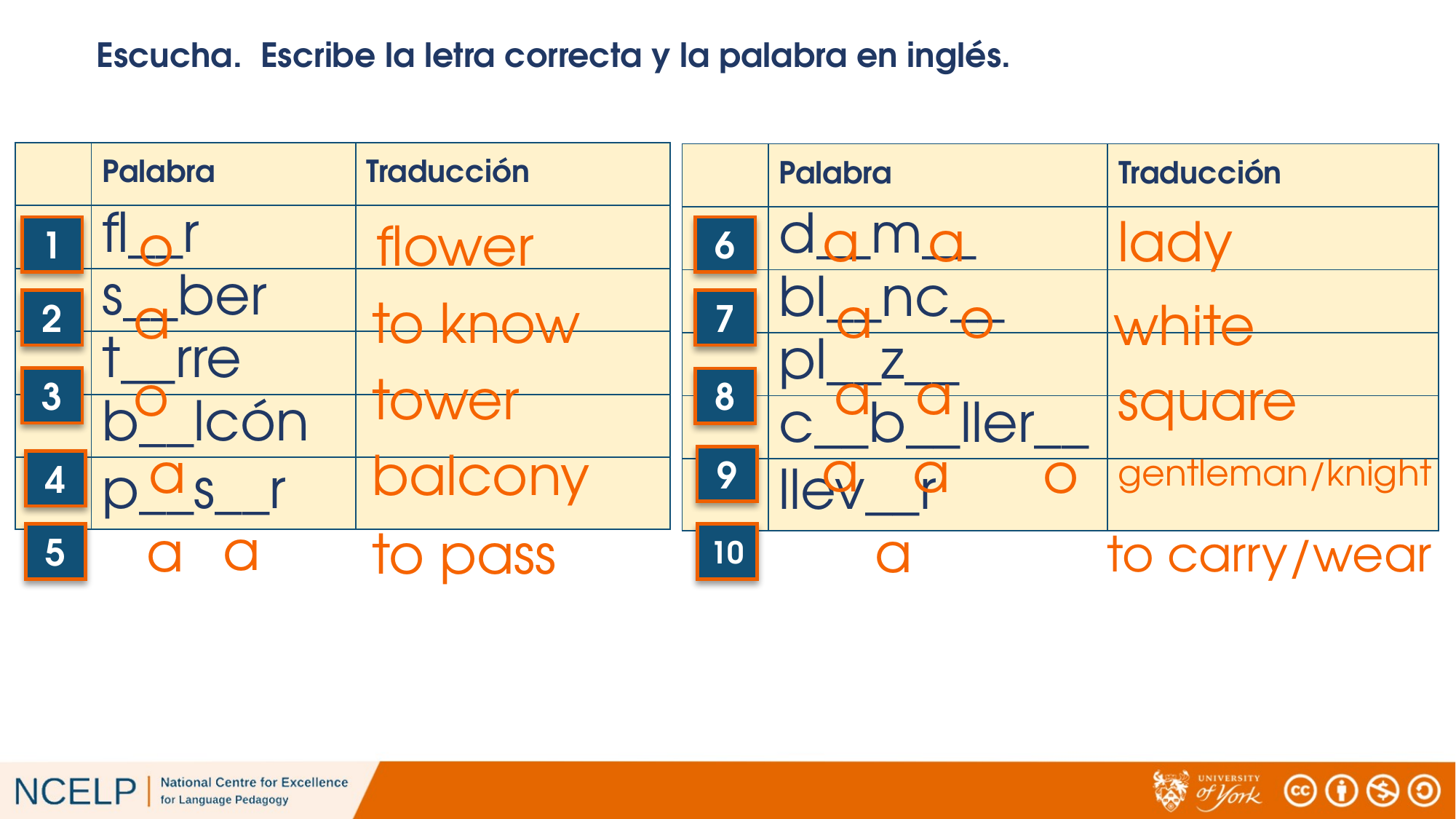

# Escucha.  Escribe la letra correcta y la palabra en inglés.
|  | Palabra | Traducción |
| --- | --- | --- |
|  | fl\_\_r |  |
|  | s\_\_ber |  |
|  | t\_\_rre |  |
|  | b\_\_lcón |  |
|  | p\_\_s\_\_r |  |
|  | Palabra | Traducción |
| --- | --- | --- |
|  | d\_\_m\_\_ |  |
|  | bl\_\_nc\_\_ |  |
|  | pl\_\_z\_\_ |  |
|  | c\_\_b\_\_ller\_\_ |  |
|  | llev\_\_r |  |
lady
a
a
flower
o
1
6
o
a
a
to know
white
2
7
a
a
o
tower
square
3
8
a
a
a
o
balcony
gentleman/knight
9
4
a
a
a
to pass
to carry/wear
5
10